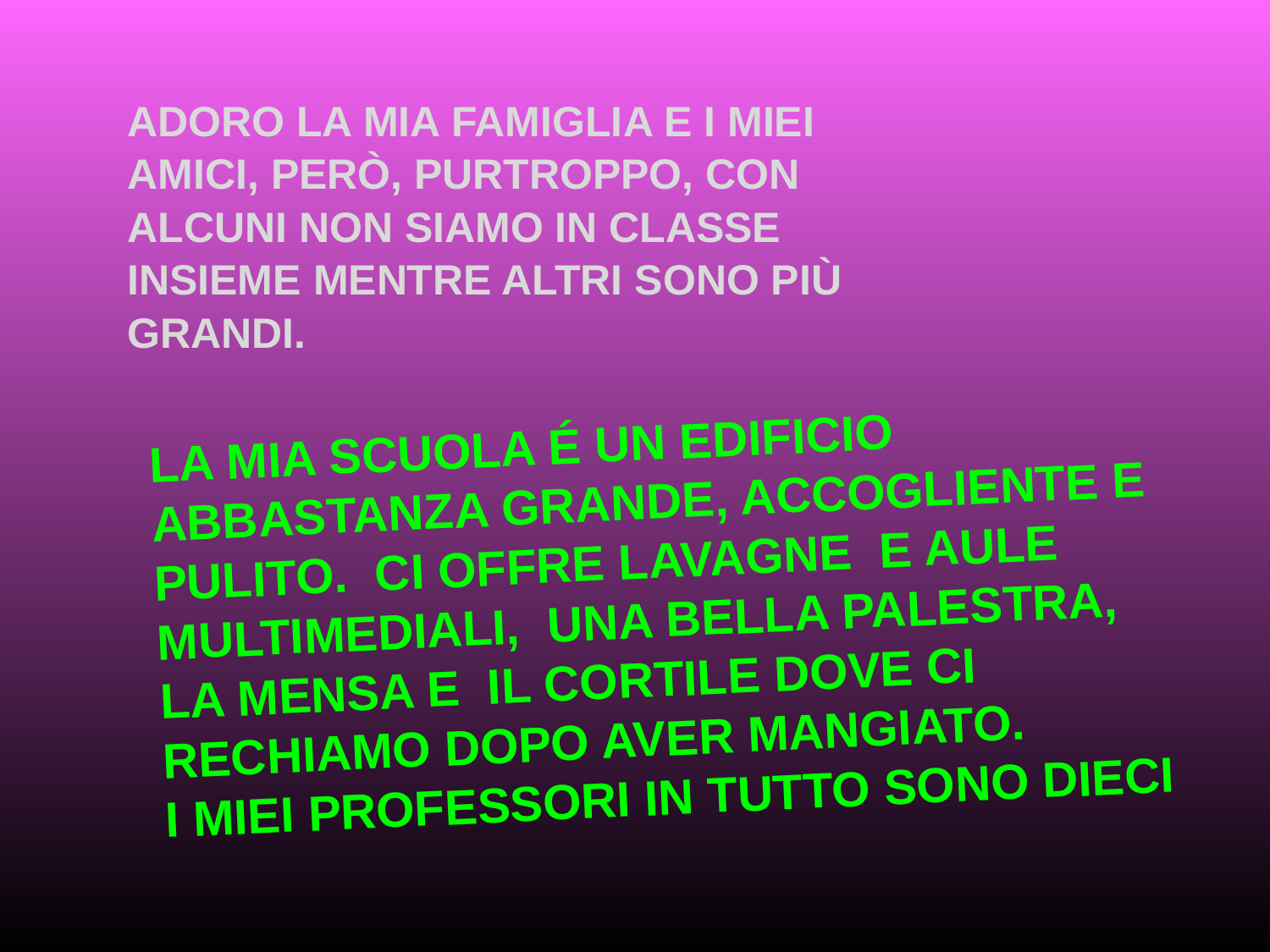

Adoro la mia famiglia e i miei amici, però, purtroppo, con alcuni non siamo in classe insieme mentre altri sono più grandi.
La MIA scuola é un edificio abbastanza grande, accogliente e pulito.  Ci offre lavagne  e aule multimediali,  UNA BELLA PALESTRA, LA mensa e  IL cortile dove ci rechiamo dopo AVER mangiato.
I miei professori in tutto sono dieci